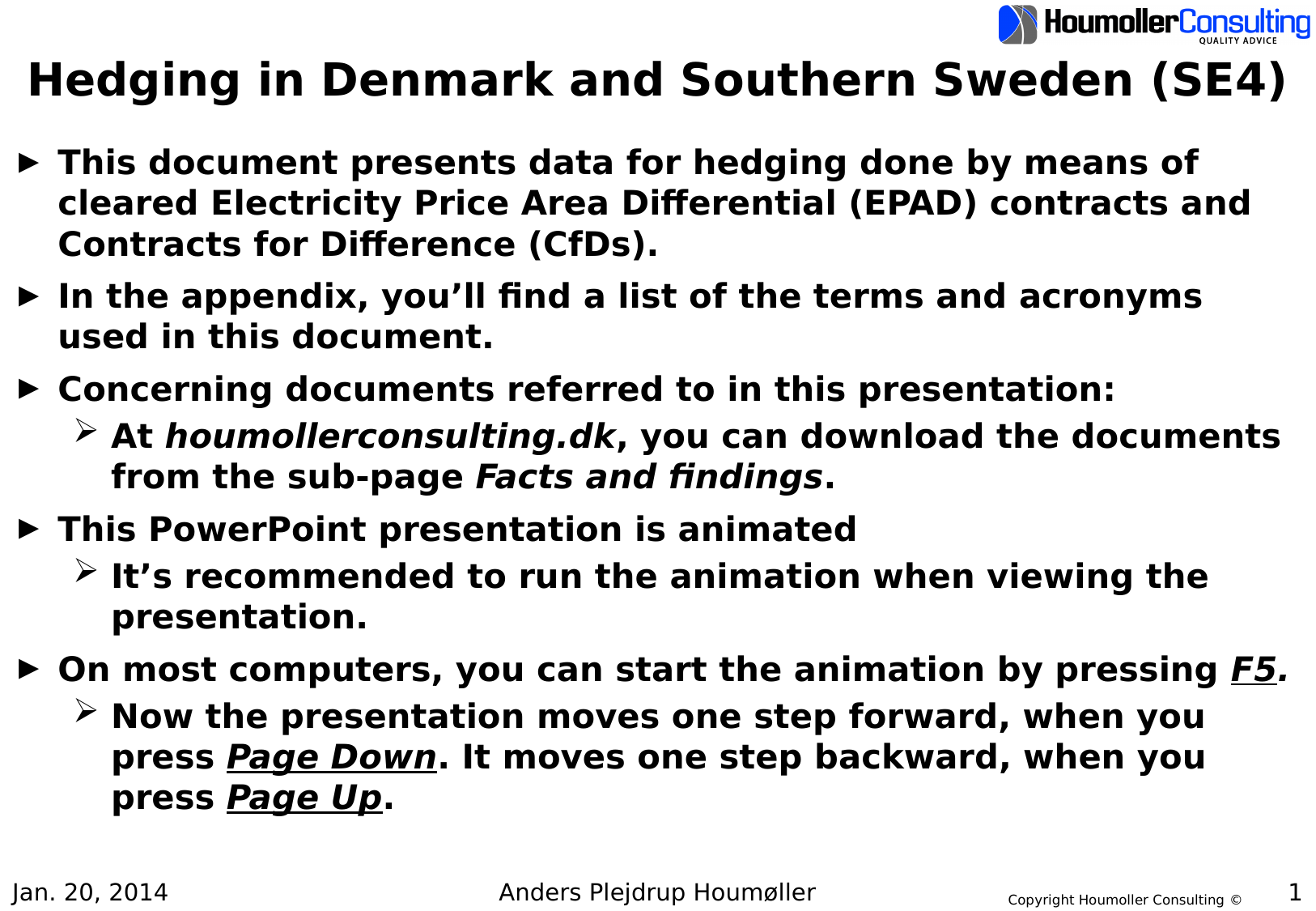

# Hedging in Denmark and Southern Sweden (SE4)
This document presents data for hedging done by means of cleared Electricity Price Area Differential (EPAD) contracts and Contracts for Difference (CfDs).
In the appendix, you’ll find a list of the terms and acronyms used in this document.
Concerning documents referred to in this presentation:
At houmollerconsulting.dk, you can download the documents from the sub-page Facts and findings.
This PowerPoint presentation is animated
It’s recommended to run the animation when viewing the presentation.
On most computers, you can start the animation by pressing F5.
Now the presentation moves one step forward, when you press Page Down. It moves one step backward, when you press Page Up.
Jan. 20, 2014
Anders Plejdrup Houmøller
1